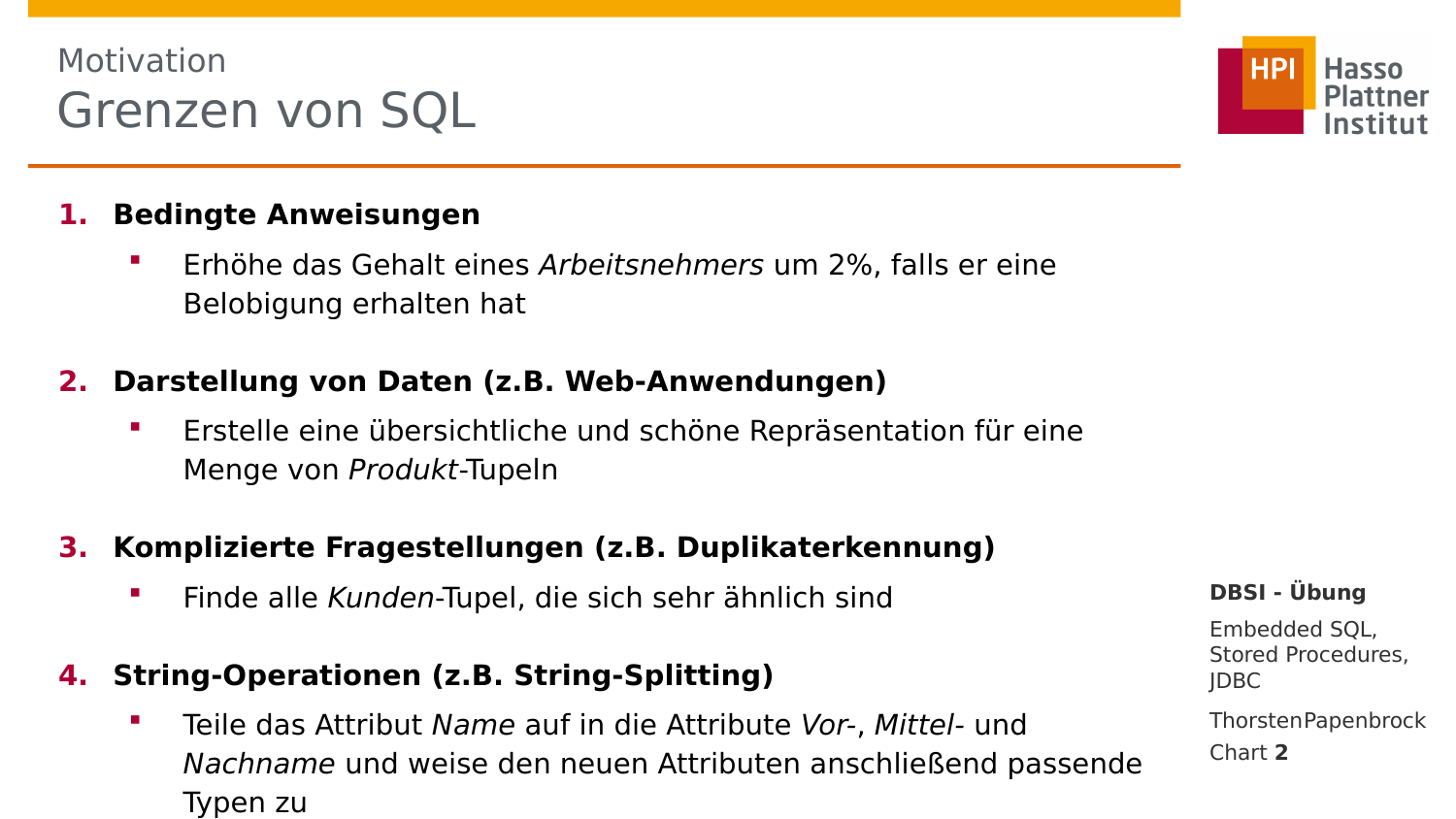

# Motivation Grenzen von SQL
Bedingte Anweisungen
Erhöhe das Gehalt eines Arbeitsnehmers um 2%, falls er eine Belobigung erhalten hat

Darstellung von Daten (z.B. Web-Anwendungen)
Erstelle eine übersichtliche und schöne Repräsentation für eine Menge von Produkt-Tupeln

Komplizierte Fragestellungen (z.B. Duplikaterkennung)
Finde alle Kunden-Tupel, die sich sehr ähnlich sind

String-Operationen (z.B. String-Splitting)
Teile das Attribut Name auf in die Attribute Vor-, Mittel- und Nachname und weise den neuen Attributen anschließend passende Typen zu
DBSI - Übung
Embedded SQL, Stored Procedures, JDBC
Thorsten Papenbrock
Chart 2